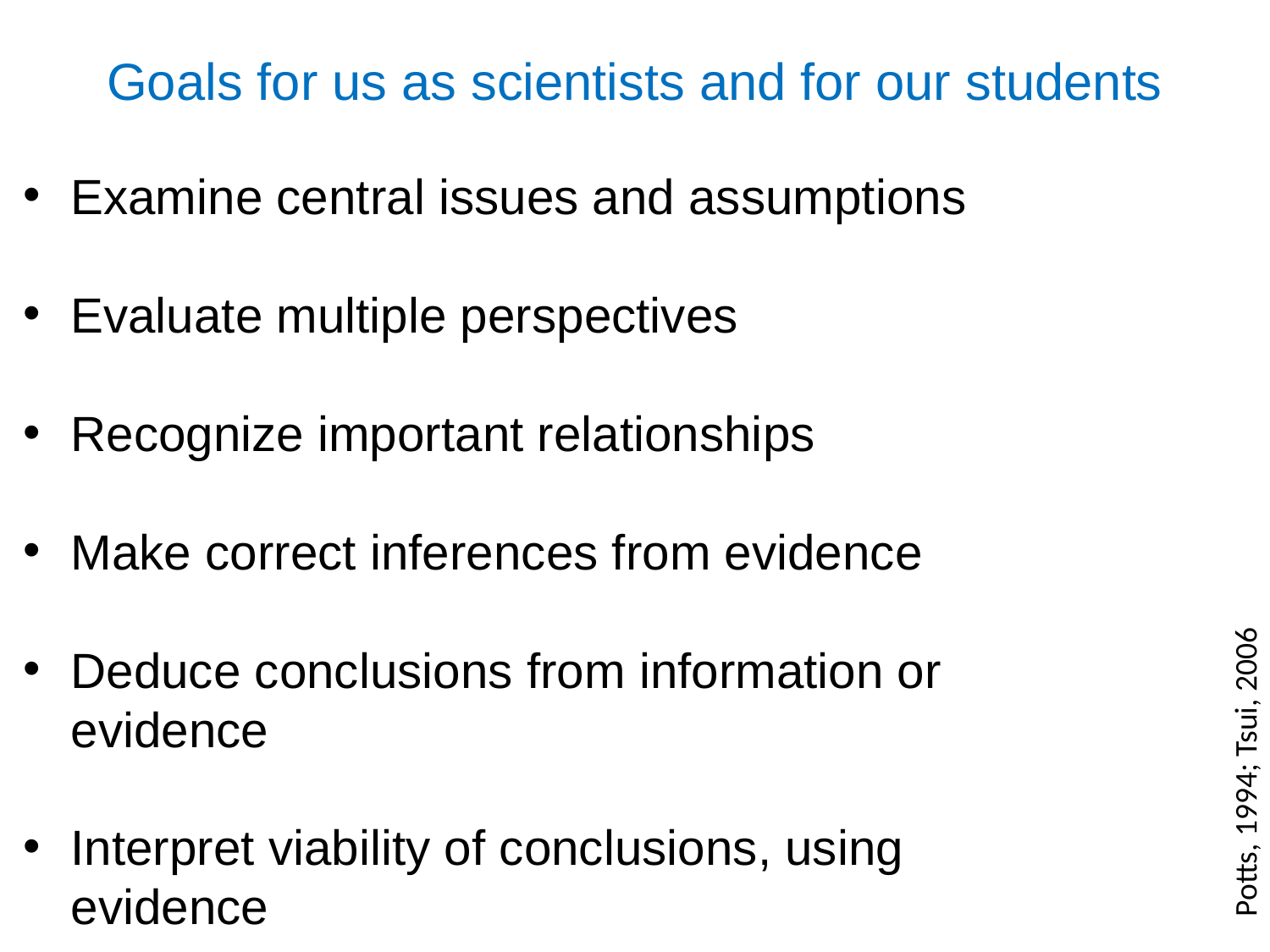

# Goals for us as scientists and for our students
Examine central issues and assumptions

Evaluate multiple perspectives

Recognize important relationships

Make correct inferences from evidence

Deduce conclusions from information or evidence

Interpret viability of conclusions, using evidence
Potts, 1994; Tsui, 2006